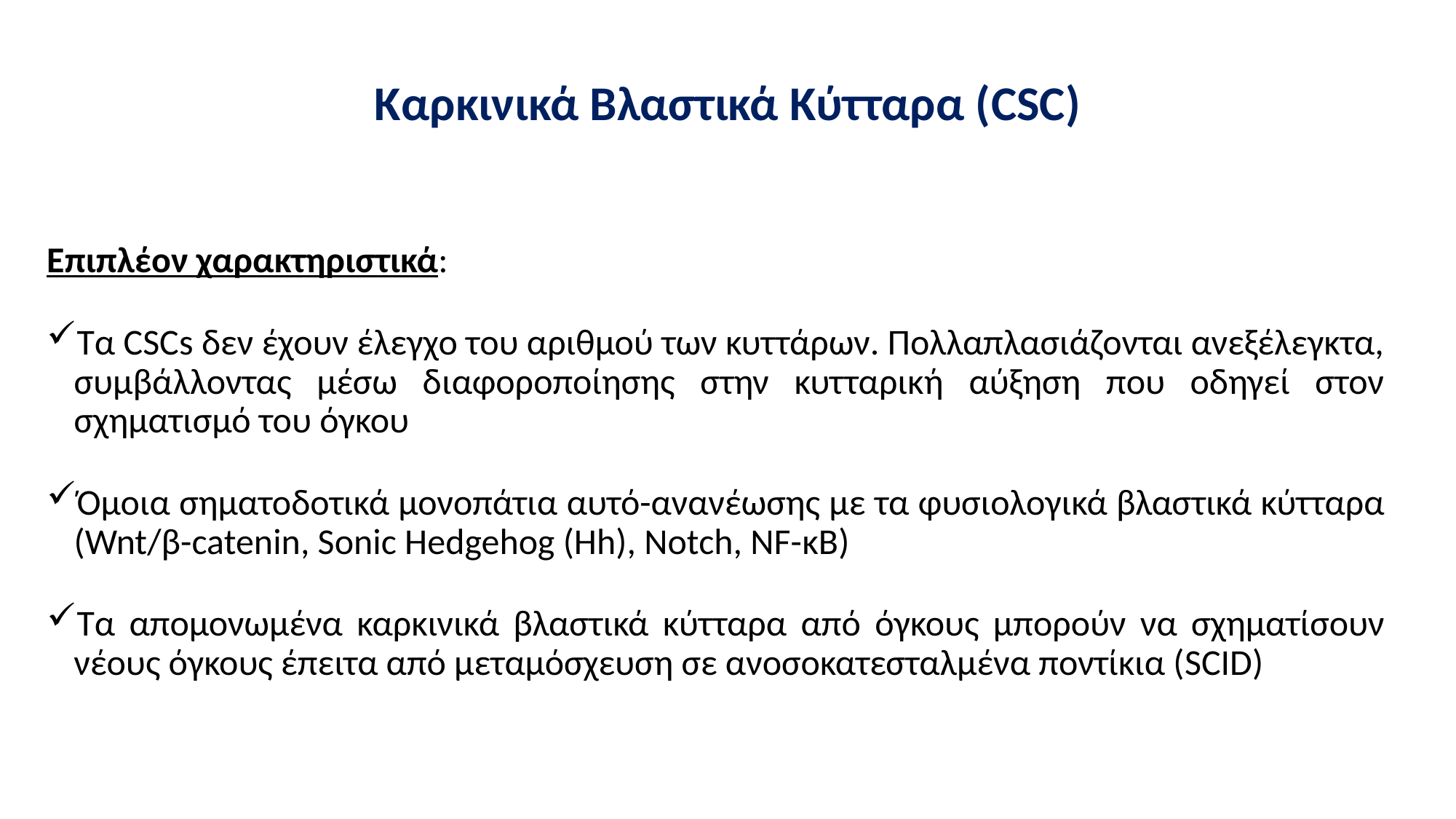

# Καρκινικά Βλαστικά Κύτταρα (CSC)
Επιπλέον χαρακτηριστικά:
Τα CSCs δεν έχουν έλεγχο του αριθμού των κυττάρων. Πολλαπλασιάζονται ανεξέλεγκτα, συμβάλλοντας μέσω διαφοροποίησης στην κυτταρική αύξηση που οδηγεί στον σχηματισμό του όγκου
Όμοια σηματοδοτικά μονοπάτια αυτό-ανανέωσης με τα φυσιολογικά βλαστικά κύτταρα (Wnt/β-catenin, Sonic Hedgehog (Hh), Notch, NF-κΒ)
Τα απομονωμένα καρκινικά βλαστικά κύτταρα από όγκους μπορούν να σχηματίσουν νέους όγκους έπειτα από μεταμόσχευση σε ανοσοκατεσταλμένα ποντίκια (SCID)